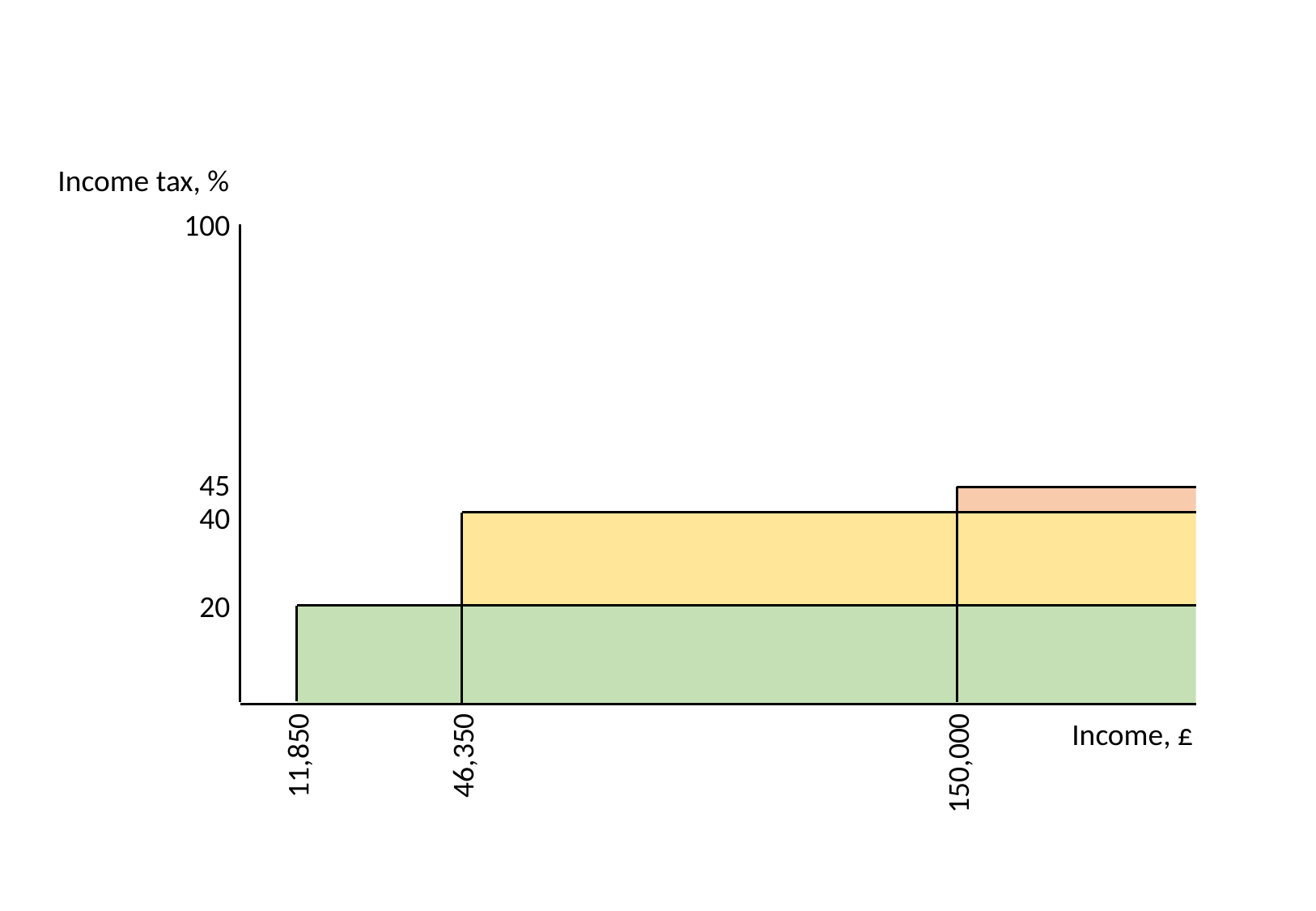

Income tax, %

100
45

40

20

Income, £
11,850
46,350
150,000